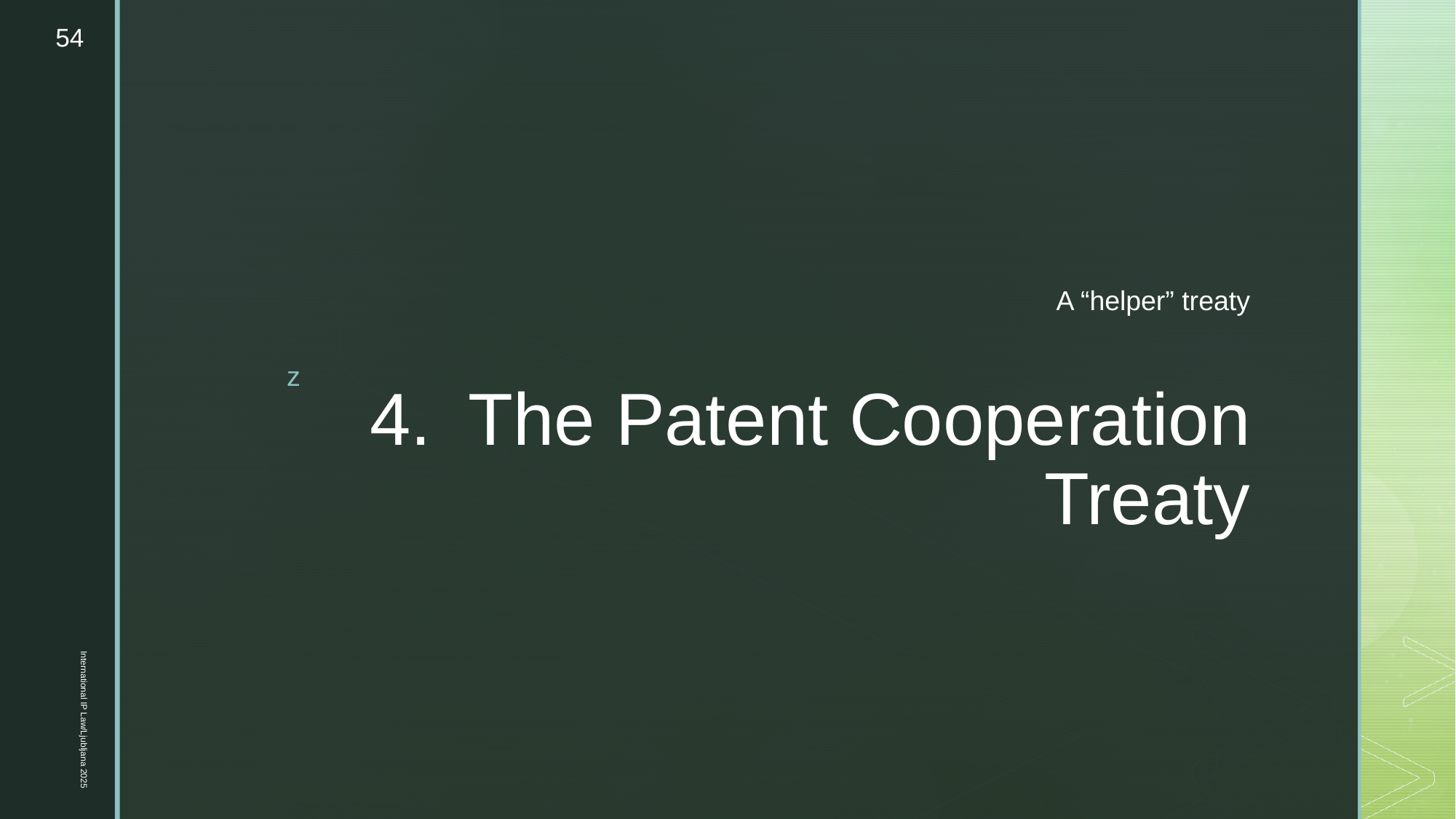

54
A “helper” treaty

# 4.	The Patent Cooperation Treaty
International IP Law/Ljubljana 2025